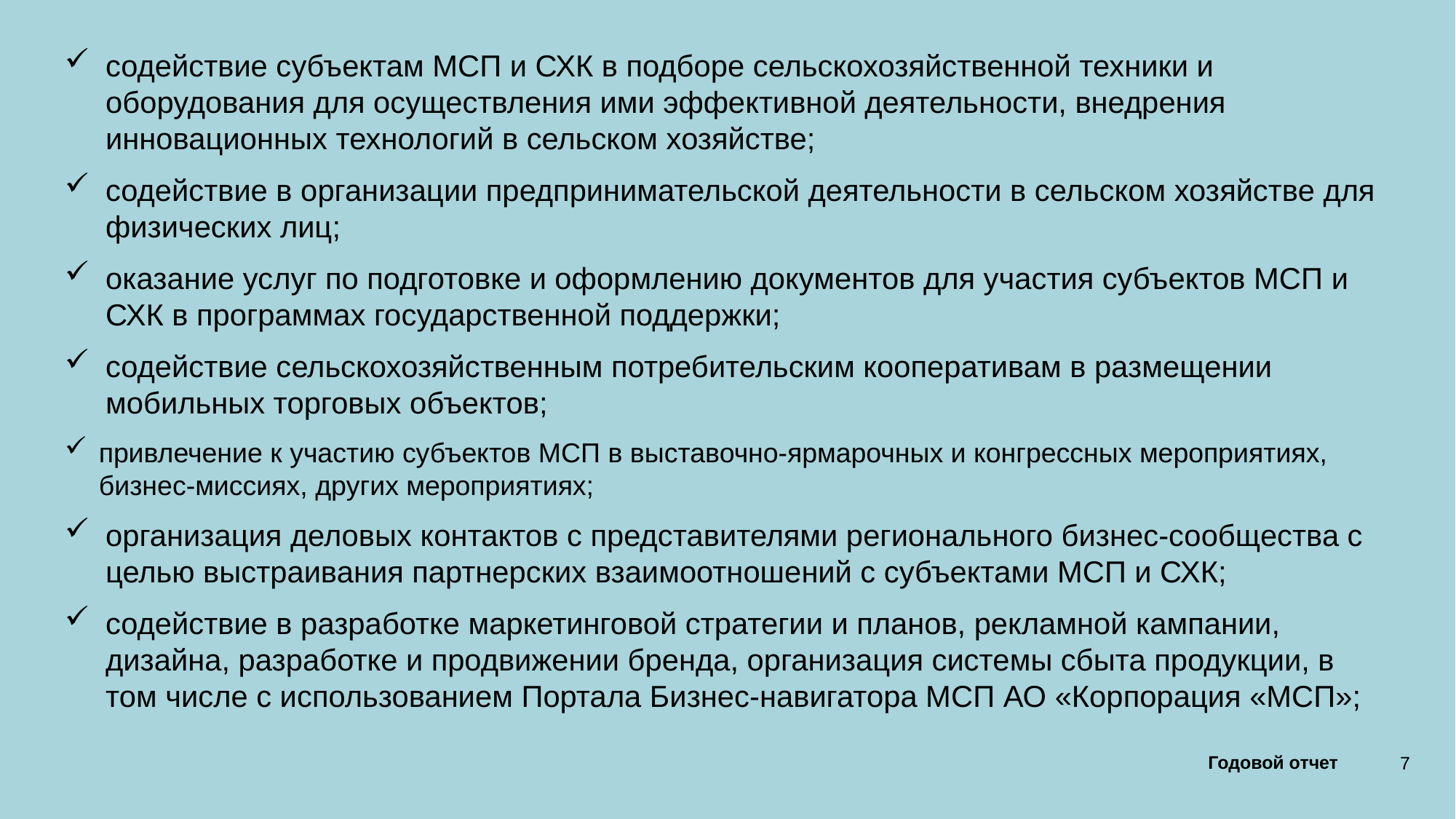

содействие субъектам МСП и СХК в подборе сельскохозяйственной техники и оборудования для осуществления ими эффективной деятельности, внедрения инновационных технологий в сельском хозяйстве;
содействие в организации предпринимательской деятельности в сельском хозяйстве для физических лиц;
оказание услуг по подготовке и оформлению документов для участия субъектов МСП и СХК в программах государственной поддержки;
содействие сельскохозяйственным потребительским кооперативам в размещении мобильных торговых объектов;
привлечение к участию субъектов МСП в выставочно-ярмарочных и конгрессных мероприятиях, бизнес-миссиях, других мероприятиях;
организация деловых контактов с представителями регионального бизнес-сообщества с целью выстраивания партнерских взаимоотношений с субъектами МСП и СХК;
содействие в разработке маркетинговой стратегии и планов, рекламной кампании, дизайна, разработке и продвижении бренда, организация системы сбыта продукции, в том числе с использованием Портала Бизнес-навигатора МСП АО «Корпорация «МСП»;

Годовой отчет
7